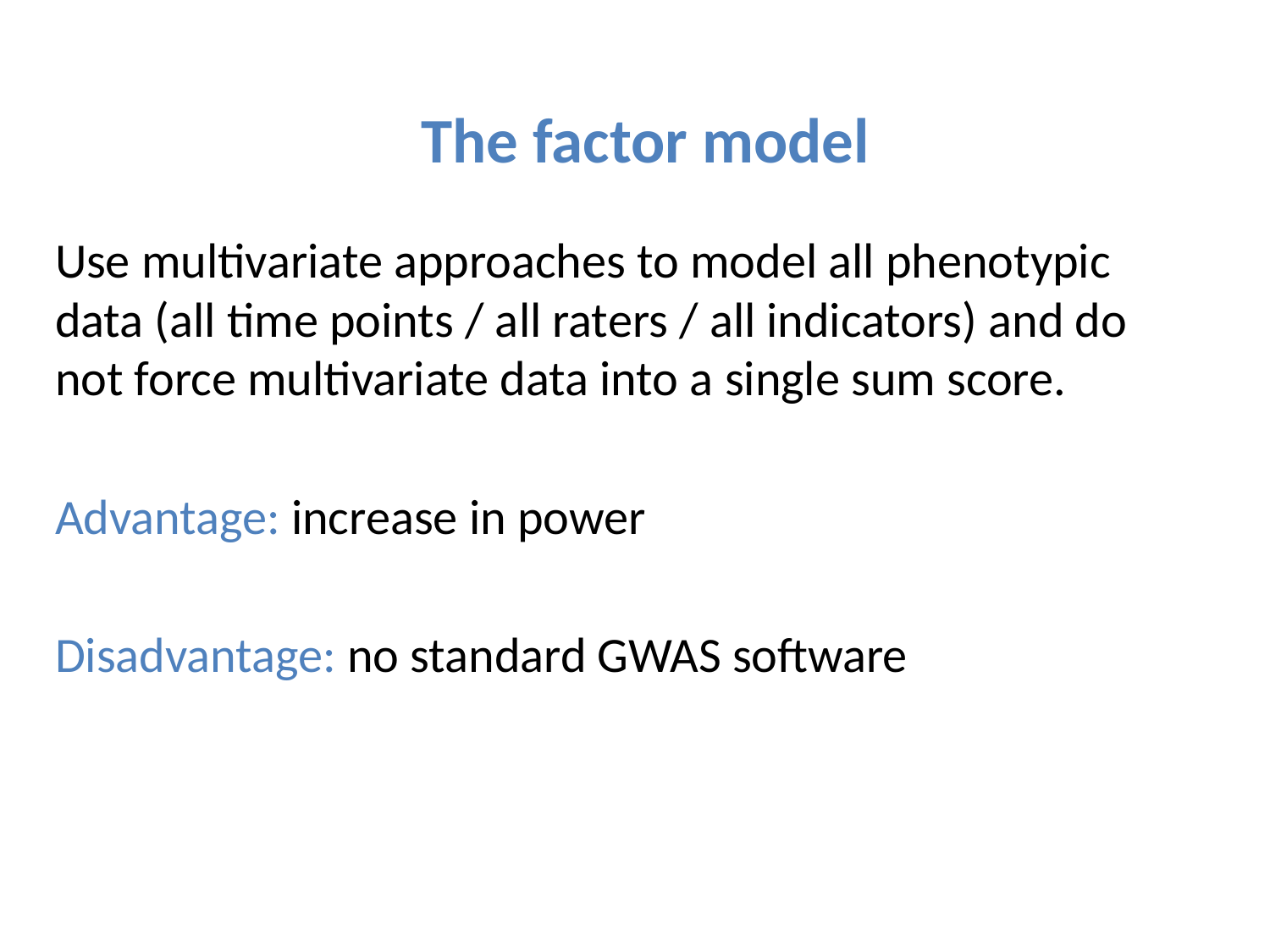

# The factor model
Use multivariate approaches to model all phenotypic data (all time points / all raters / all indicators) and do not force multivariate data into a single sum score.

Advantage: increase in power

Disadvantage: no standard GWAS software